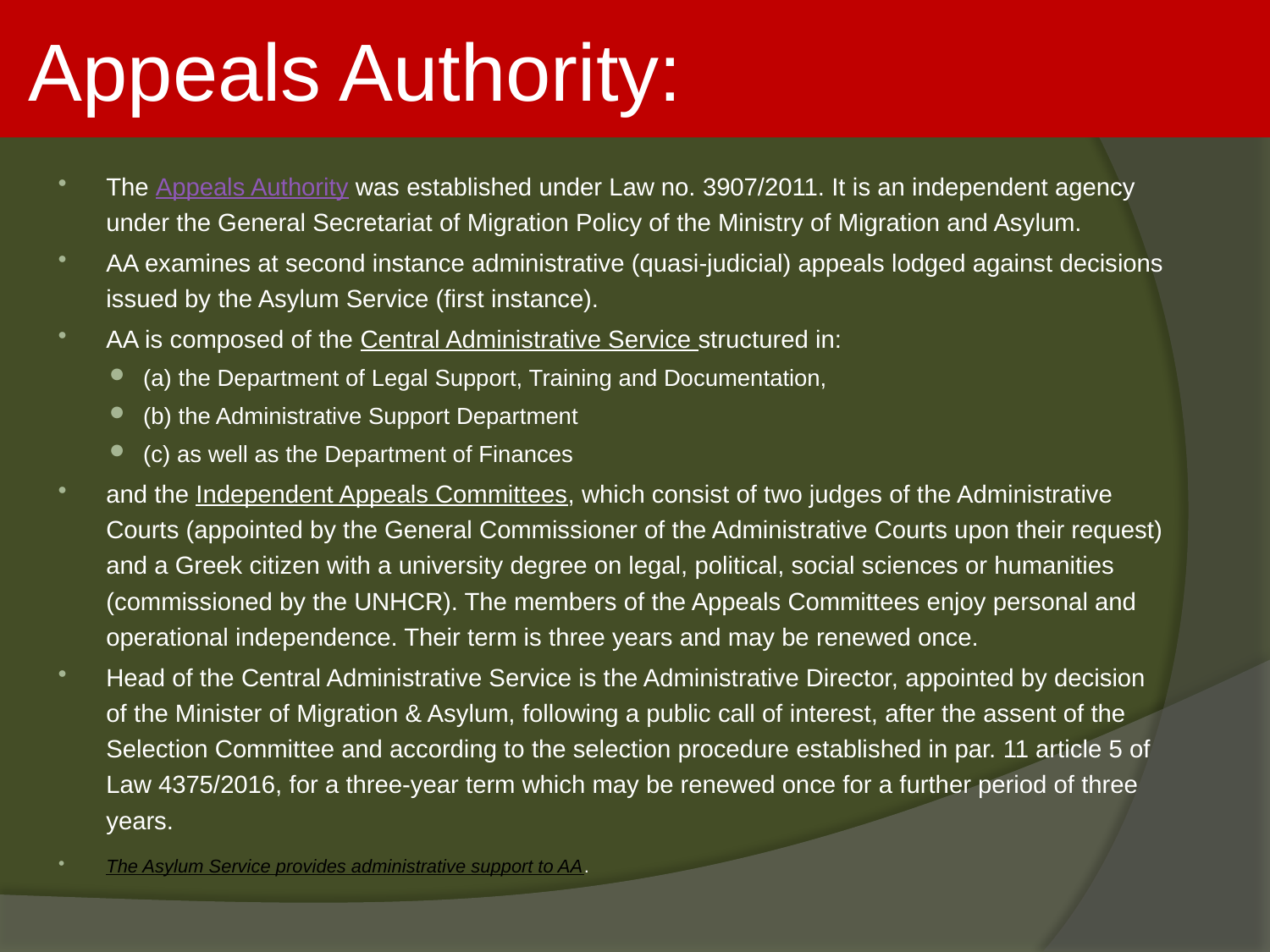

# Appeals Authority:
The Appeals Authority was established under Law no. 3907/2011. It is an independent agency under the General Secretariat of Migration Policy of the Ministry of Migration and Asylum.
AA examines at second instance administrative (quasi-judicial) appeals lodged against decisions issued by the Asylum Service (first instance).
AA is composed of the Central Administrative Service structured in:
(a) the Department of Legal Support, Training and Documentation,
(b) the Administrative Support Department
(c) as well as the Department of Finances
and the Independent Appeals Committees, which consist of two judges of the Administrative Courts (appointed by the General Commissioner of the Administrative Courts upon their request) and a Greek citizen with a university degree on legal, political, social sciences or humanities (commissioned by the UNHCR). The members of the Appeals Committees enjoy personal and operational independence. Their term is three years and may be renewed once.
Head of the Central Administrative Service is the Administrative Director, appointed by decision of the Minister of Migration & Asylum, following a public call of interest, after the assent of the Selection Committee and according to the selection procedure established in par. 11 article 5 of Law 4375/2016, for a three-year term which may be renewed once for a further period of three years.

The Asylum Service provides administrative support to AA.